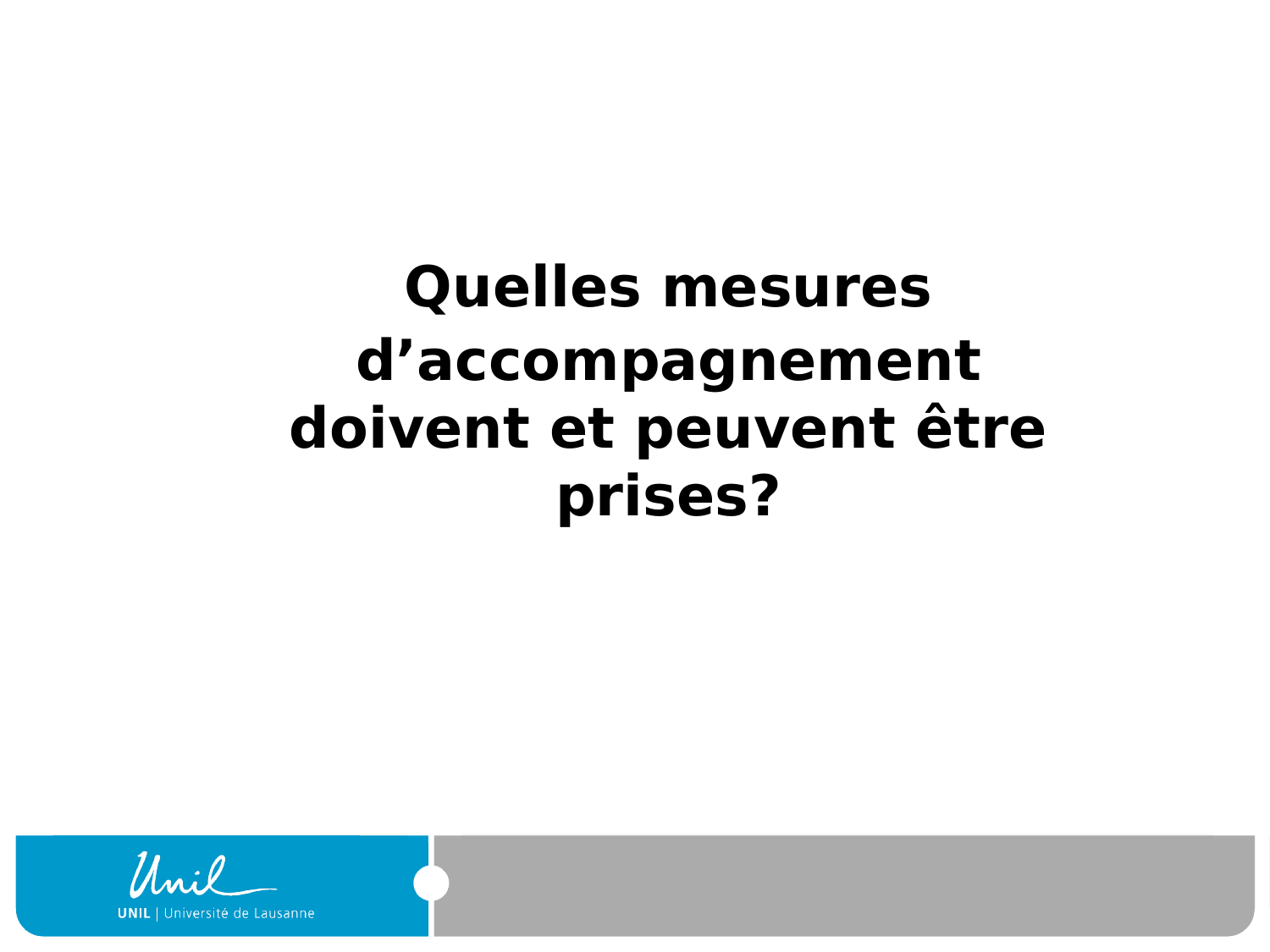

Quelles mesures d’accompagnement doivent et peuvent être prises?